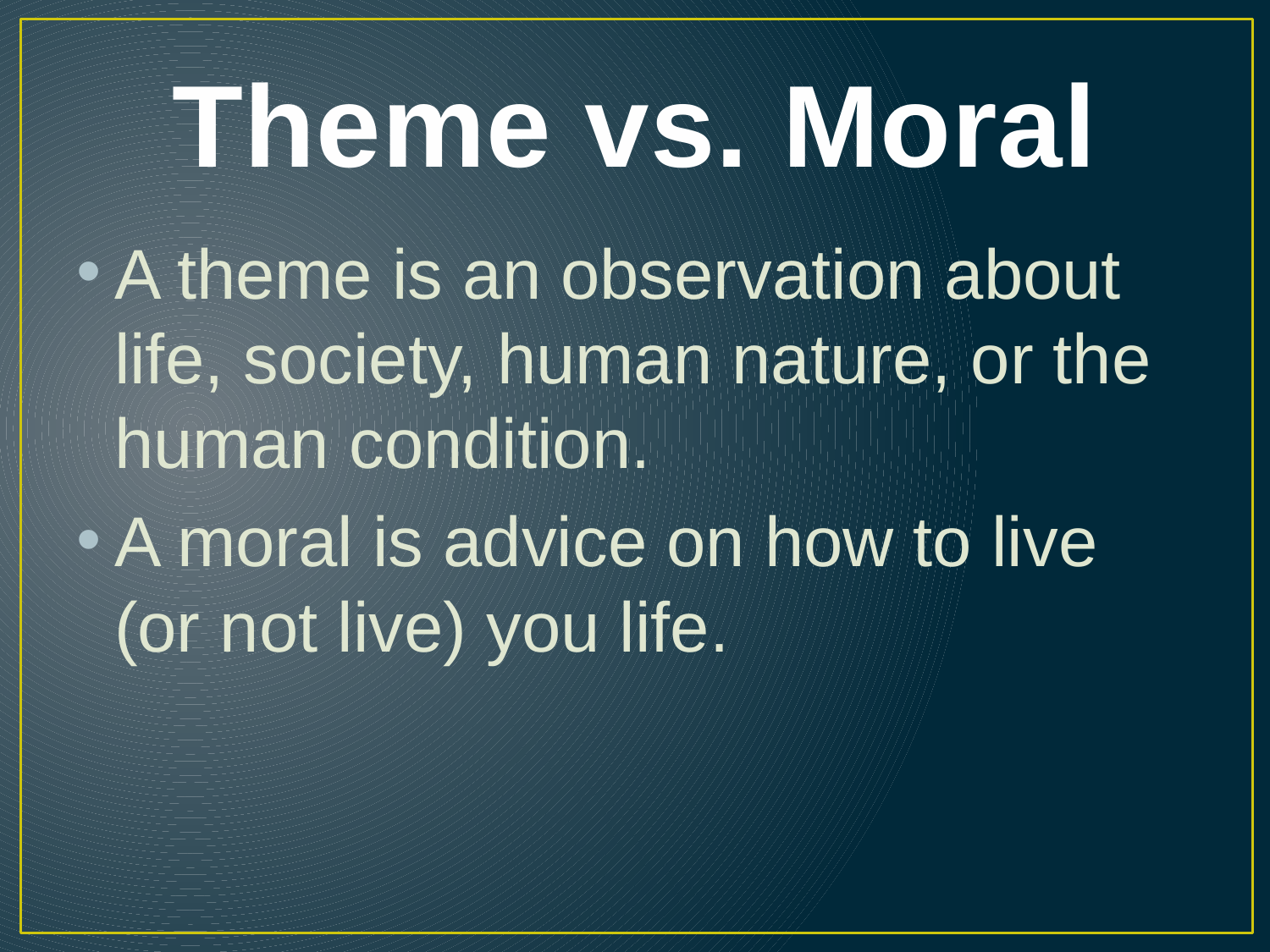

# Theme vs. Moral
A theme is an observation about life, society, human nature, or the human condition.
A moral is advice on how to live (or not live) you life.